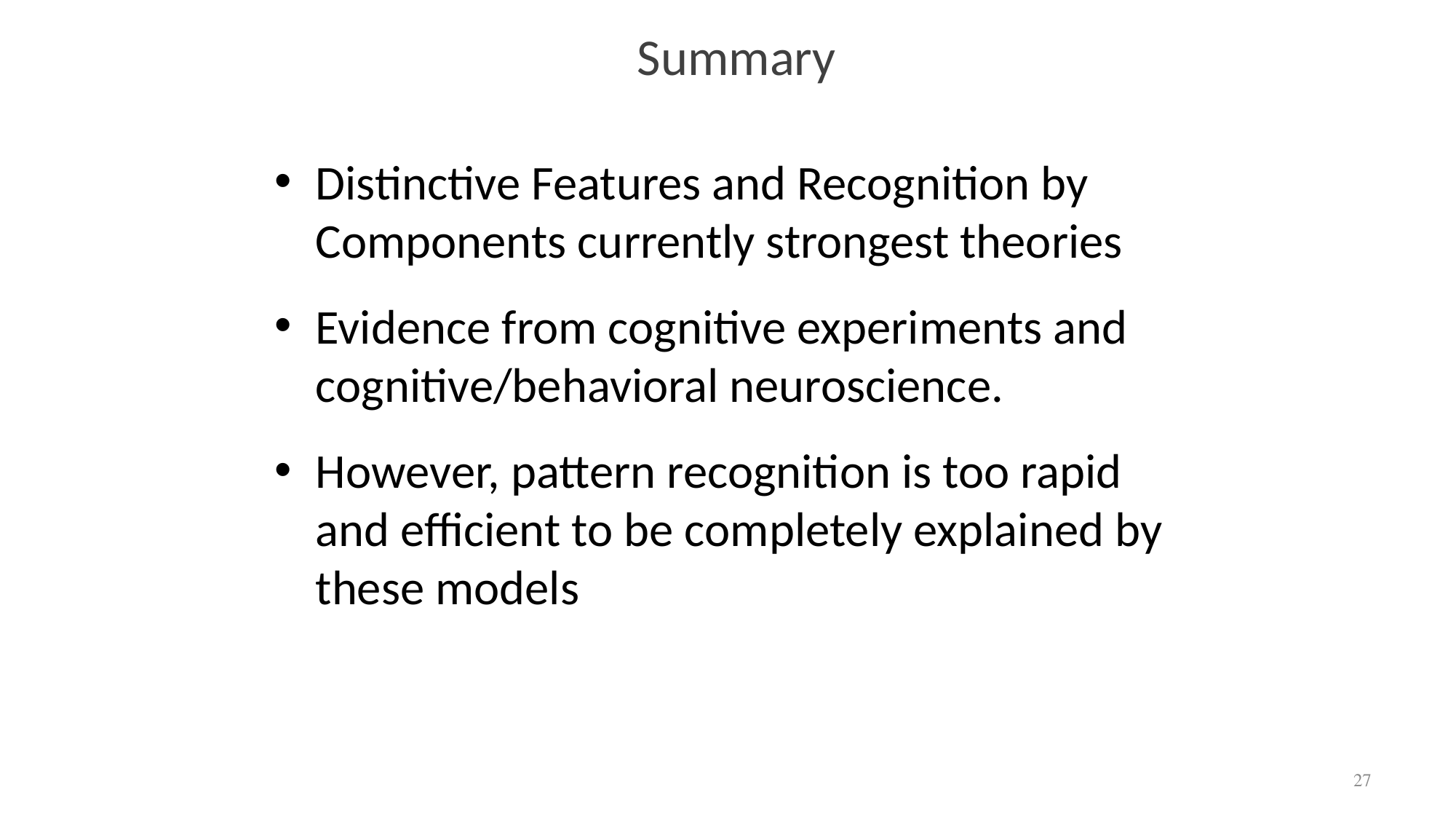

# Summary
Distinctive Features and Recognition by Components currently strongest theories
Evidence from cognitive experiments and cognitive/behavioral neuroscience.
However, pattern recognition is too rapid and efficient to be completely explained by these models
27